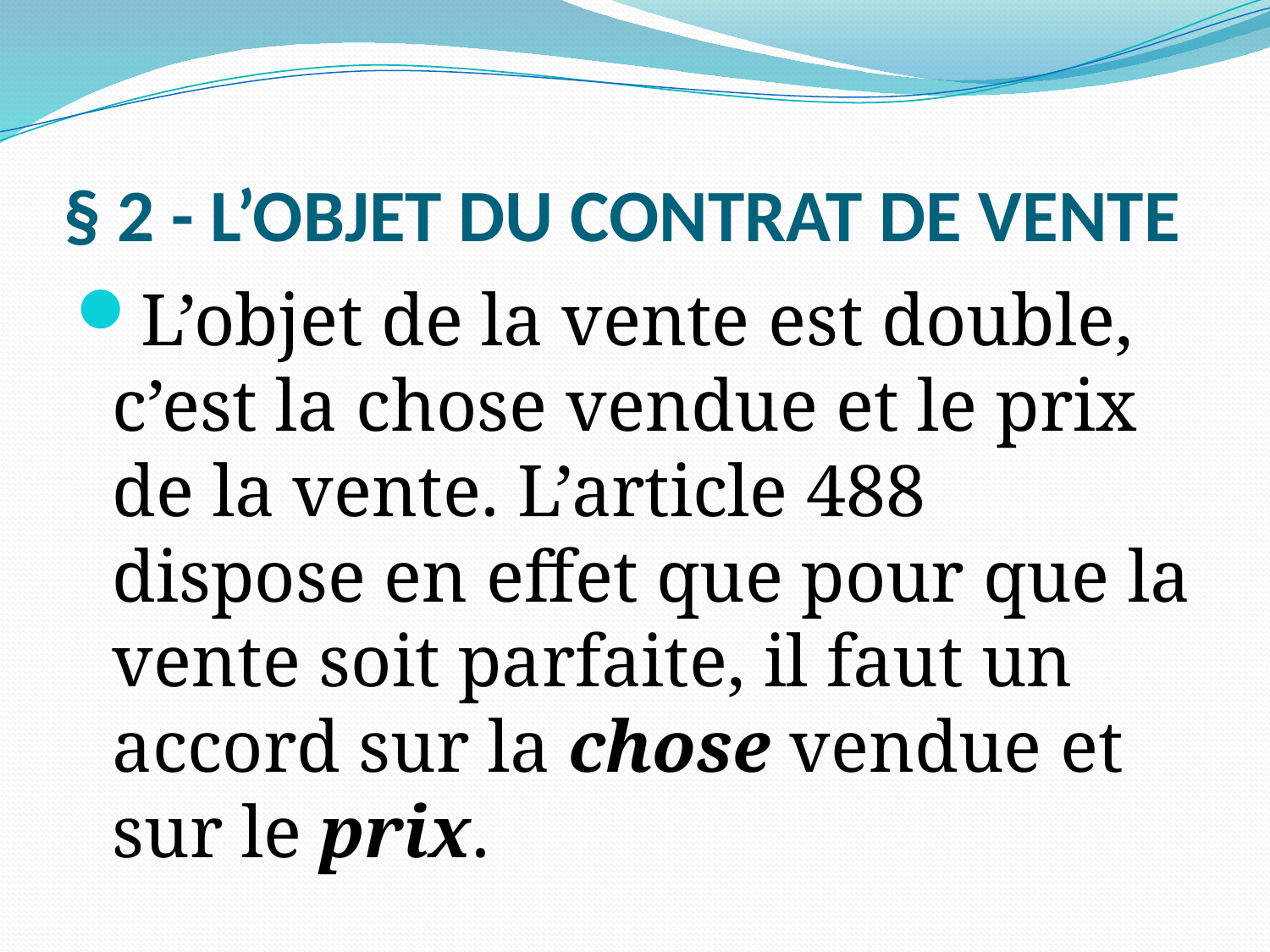

# § 2 - L’OBJET DU CONTRAT DE VENTE
L’objet de la vente est double, c’est la chose vendue et le prix de la vente. L’article 488 dispose en effet que pour que la vente soit parfaite, il faut un accord sur la chose vendue et sur le prix.